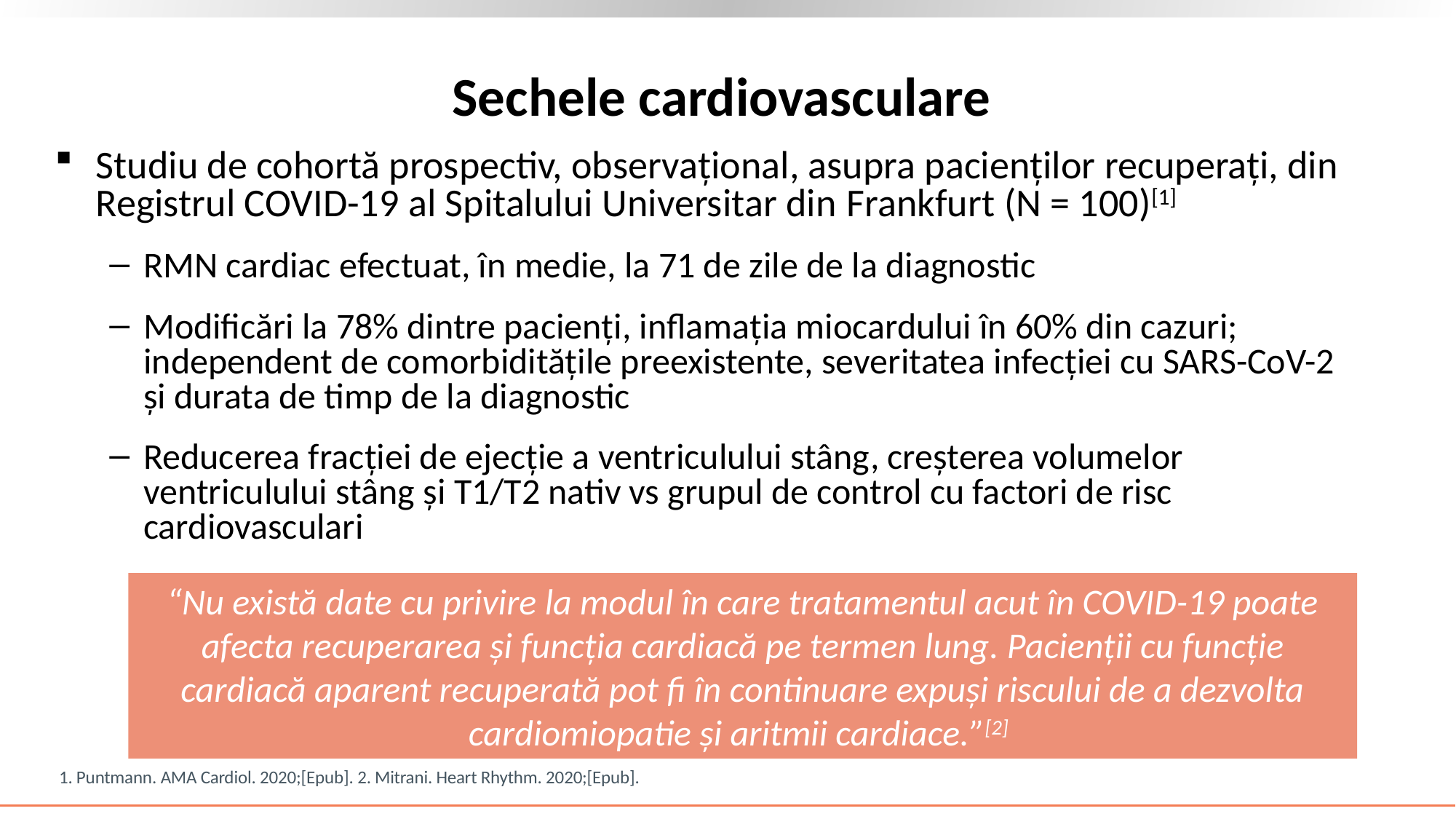

# Sechele cardiovasculare
Studiu de cohortă prospectiv, observațional, asupra pacienților recuperați, din Registrul COVID-19 al Spitalului Universitar din Frankfurt (N = 100)[1]
RMN cardiac efectuat, în medie, la 71 de zile de la diagnostic
Modificări la 78% dintre pacienți, inflamația miocardului în 60% din cazuri; independent de comorbiditățile preexistente, severitatea infecției cu SARS-CoV-2 și durata de timp de la diagnostic
Reducerea fracției de ejecție a ventriculului stâng, creșterea volumelor ventriculului stâng și T1/T2 nativ vs grupul de control cu factori de risc cardiovasculari
“Nu există date cu privire la modul în care tratamentul acut în COVID-19 poate afecta recuperarea și funcția cardiacă pe termen lung. Pacienții cu funcție cardiacă aparent recuperată pot fi în continuare expuși riscului de a dezvolta cardiomiopatie și aritmii cardiace.”[2]
1. Puntmann. AMA Cardiol. 2020;[Epub]. 2. Mitrani. Heart Rhythm. 2020;[Epub].